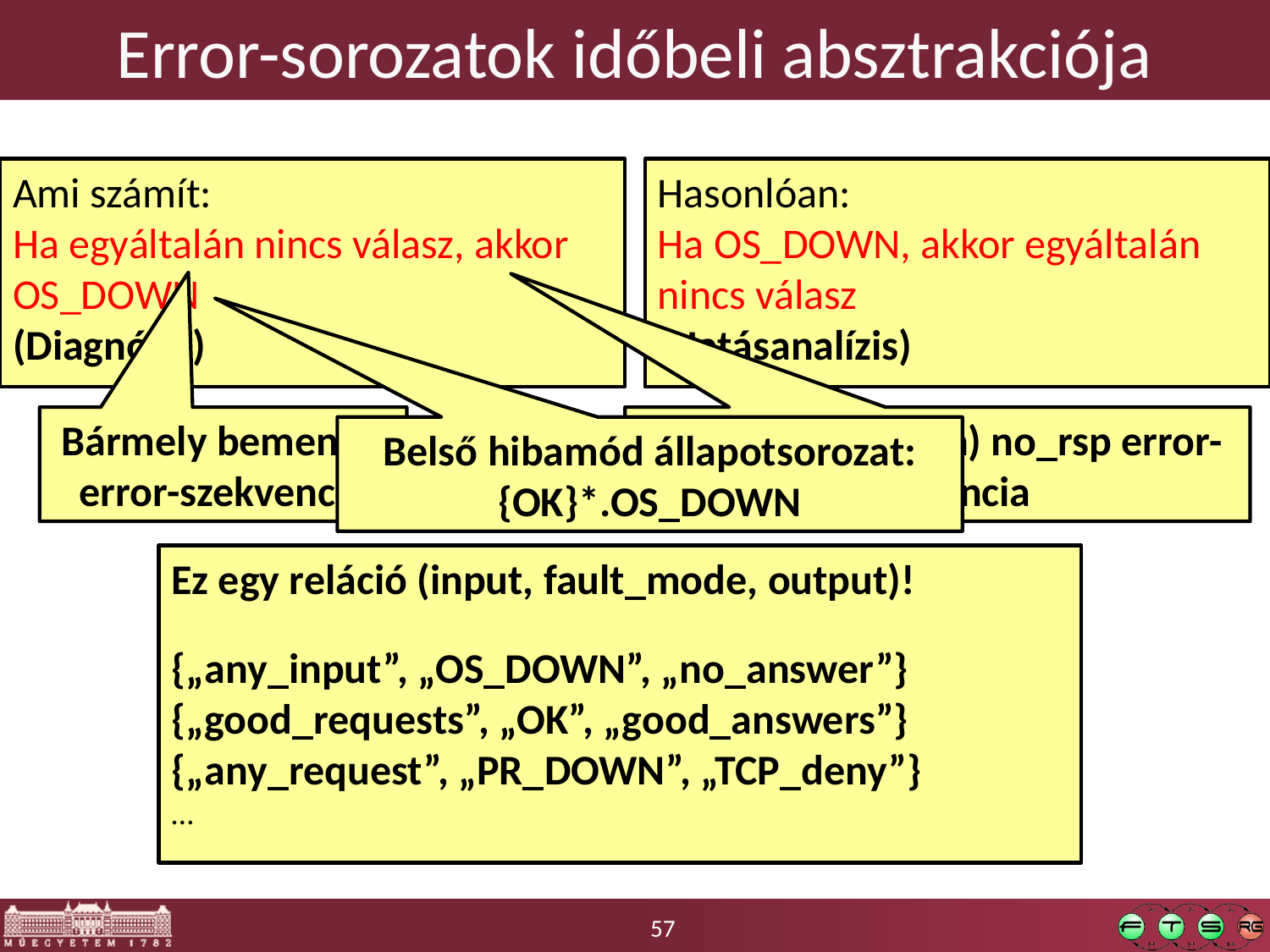

# Error-sorozatok időbeli absztrakciója
Ami számít:
Ha egyáltalán nincs válasz, akkor OS_DOWN
(Diagnózis)
Hasonlóan:
Ha OS_DOWN, akkor egyáltalán nincs válasz
(Hatásanalízis)
Bármely bemeneti error-szekvencia
(Véges prefix után) no_rsp error-szekvencia
Belső hibamód állapotsorozat: {OK}*.OS_DOWN
Ez egy reláció (input, fault_mode, output)!

{„any_input”, „OS_DOWN”, „no_answer”}
{„good_requests”, „OK”, „good_answers”}
{„any_request”, „PR_DOWN”, „TCP_deny”}
…